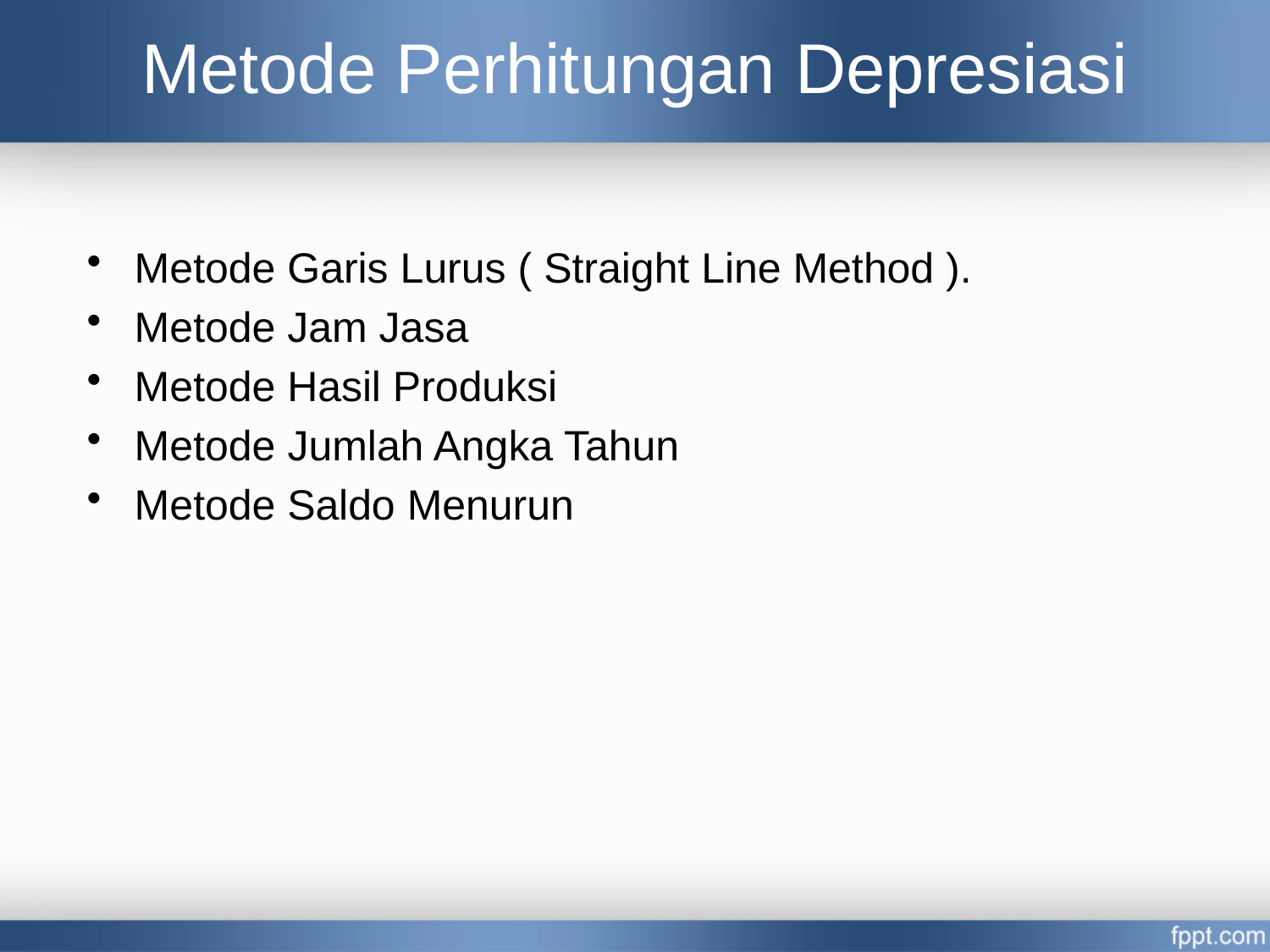

# Metode Perhitungan Depresiasi
Metode Garis Lurus ( Straight Line Method ).
Metode Jam Jasa
Metode Hasil Produksi
Metode Jumlah Angka Tahun
Metode Saldo Menurun